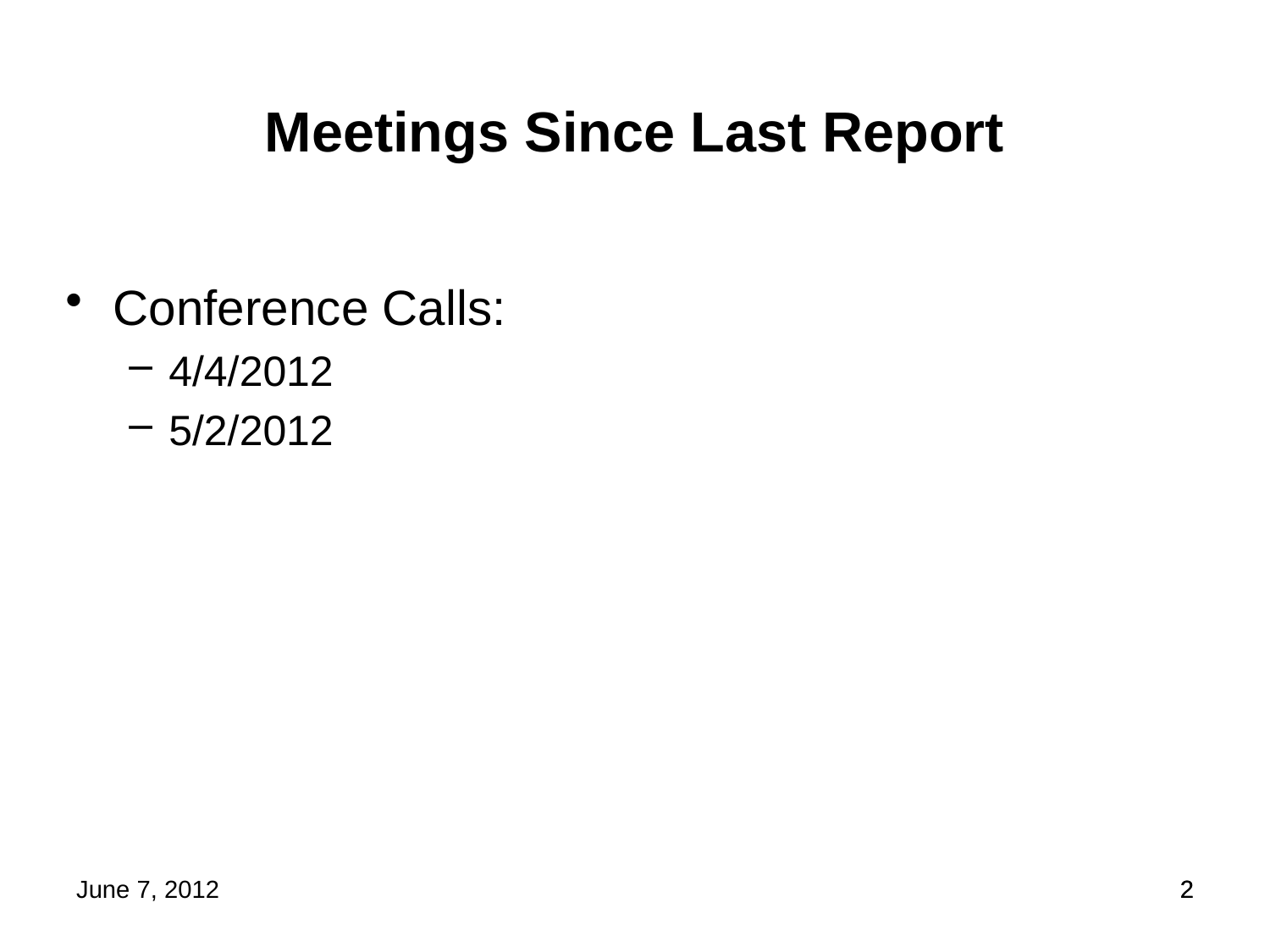

Meetings Since Last Report

Conference Calls:
4/4/2012
5/2/2012

June 7, 2012
2
2